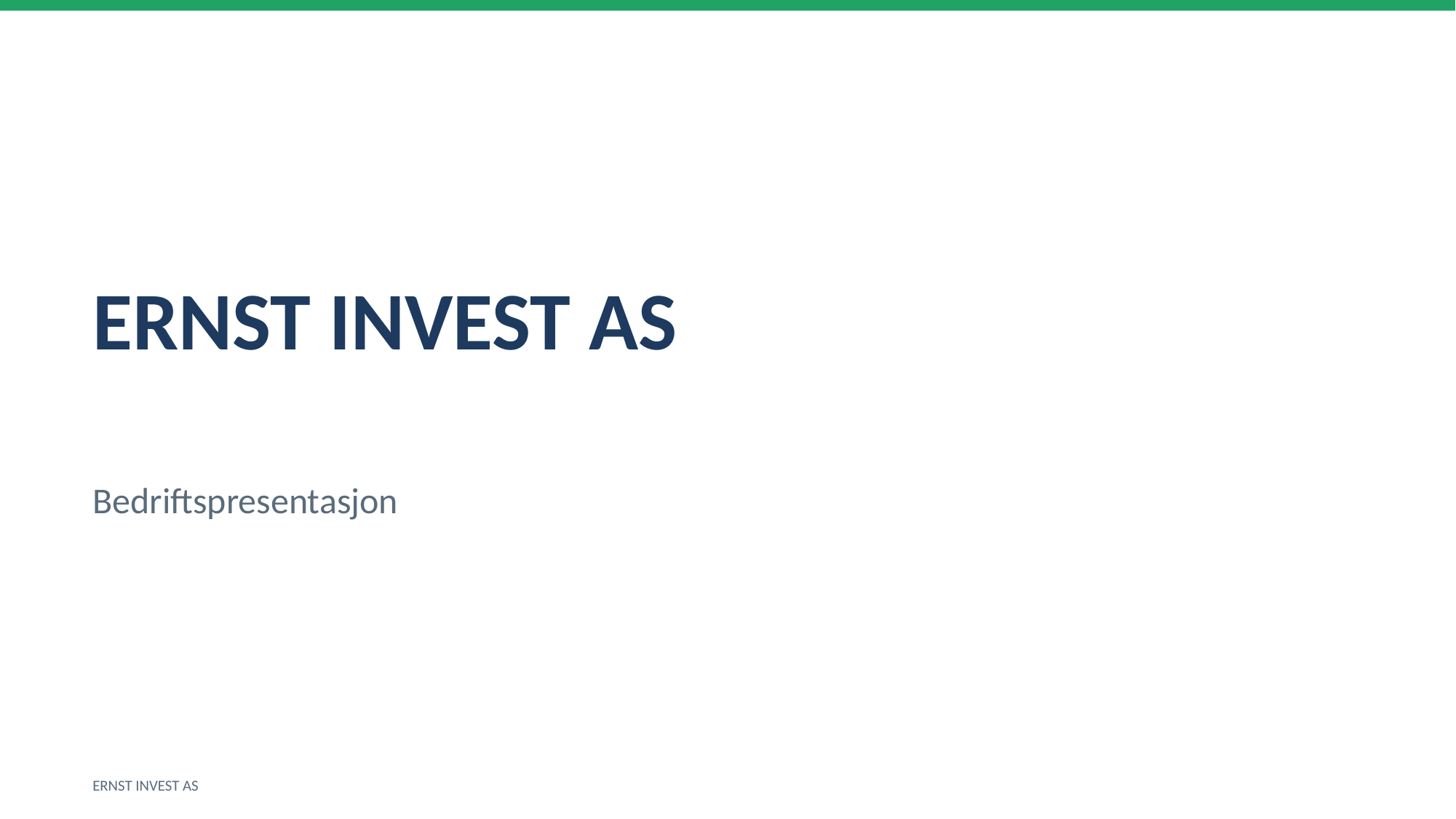

ERNST INVEST AS
Bedriftspresentasjon
ERNST INVEST AS